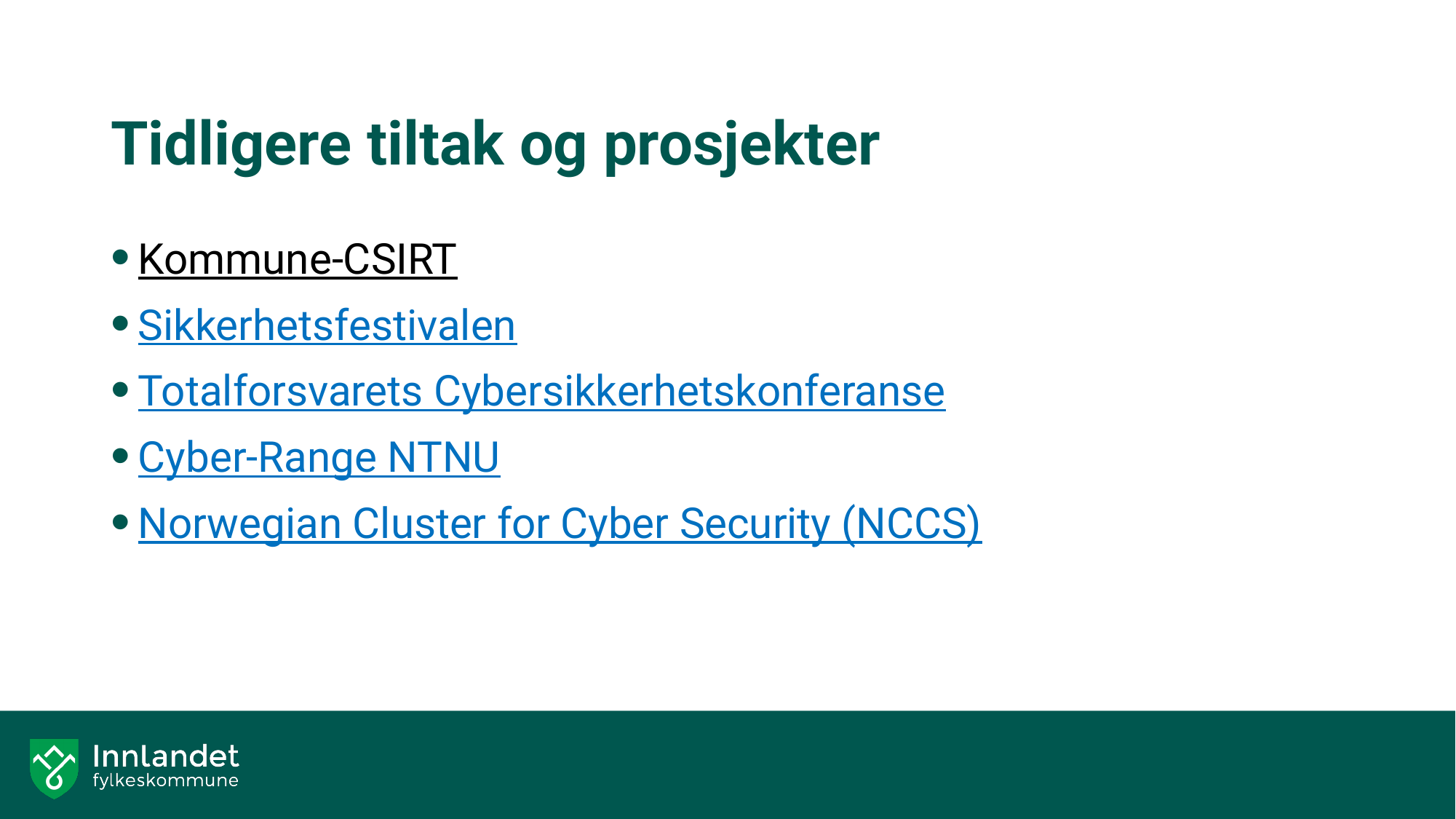

# Tidligere tiltak og prosjekter
Kommune-CSIRT
Sikkerhetsfestivalen
Totalforsvarets Cybersikkerhetskonferanse
Cyber-Range NTNU
Norwegian Cluster for Cyber Security (NCCS)